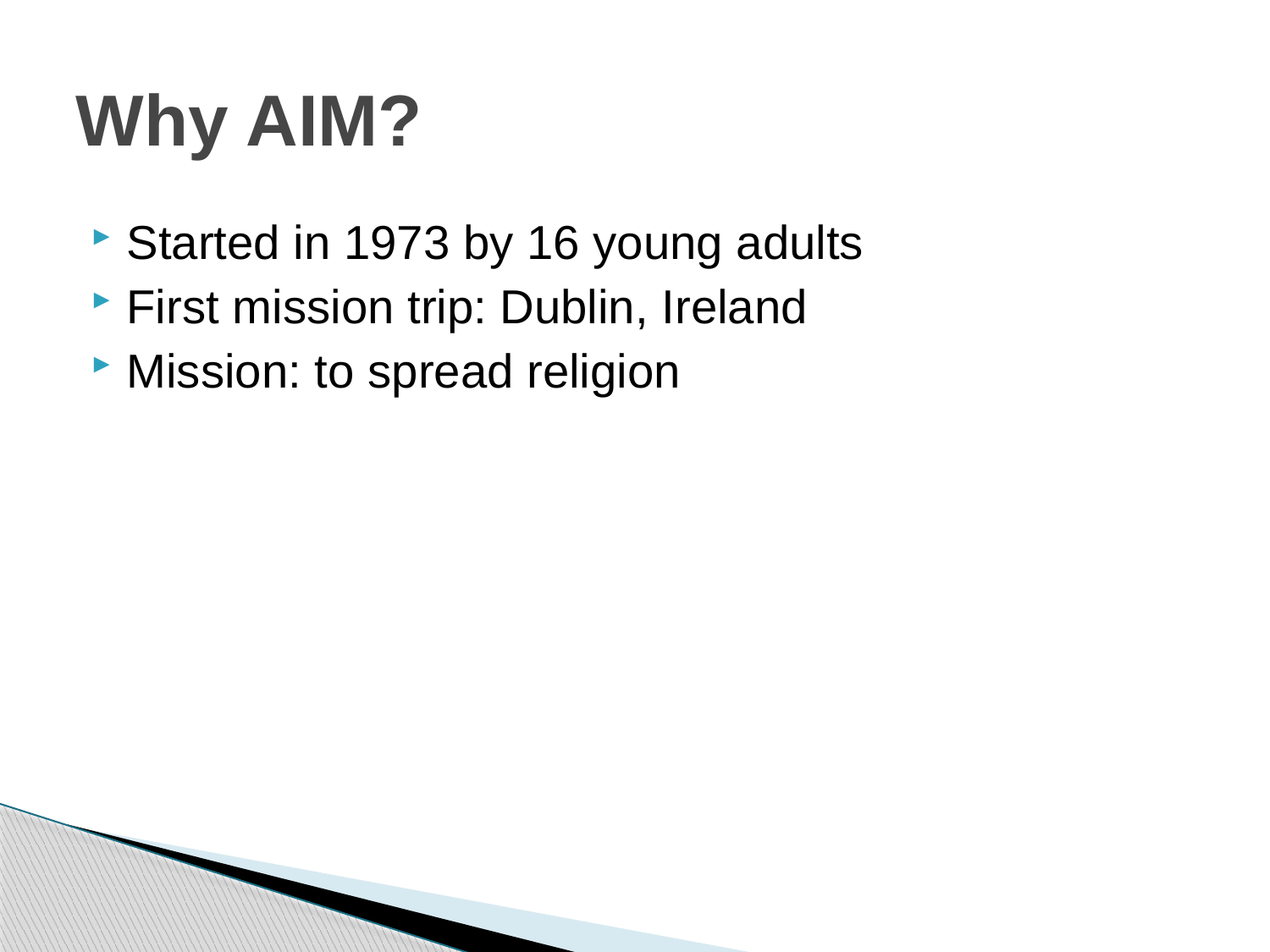

# Why AIM?
Started in 1973 by 16 young adults
First mission trip: Dublin, Ireland
Mission: to spread religion